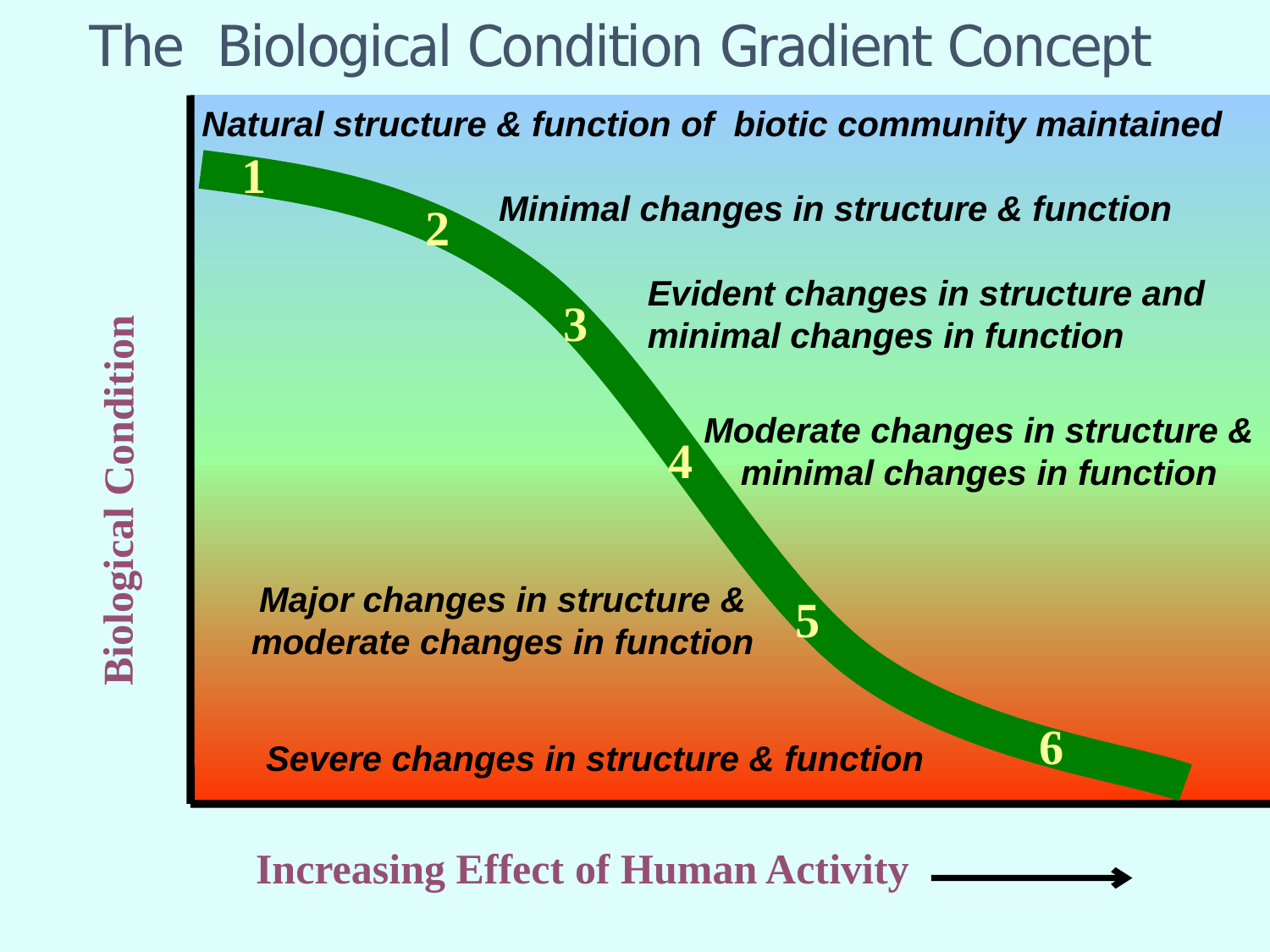

The  Biological Condition Gradient Concept

Natural structure & function of  biotic community maintained
1

Minimal changes in structure & function
2
Evident changes in structure and minimal changes in function

3

Moderate changes in structure & minimal changes in function

4

Biological Condition
Major changes in structure & moderate changes in function
5
6
Severe changes in structure & function

                       Increasing Effect of Human Activity